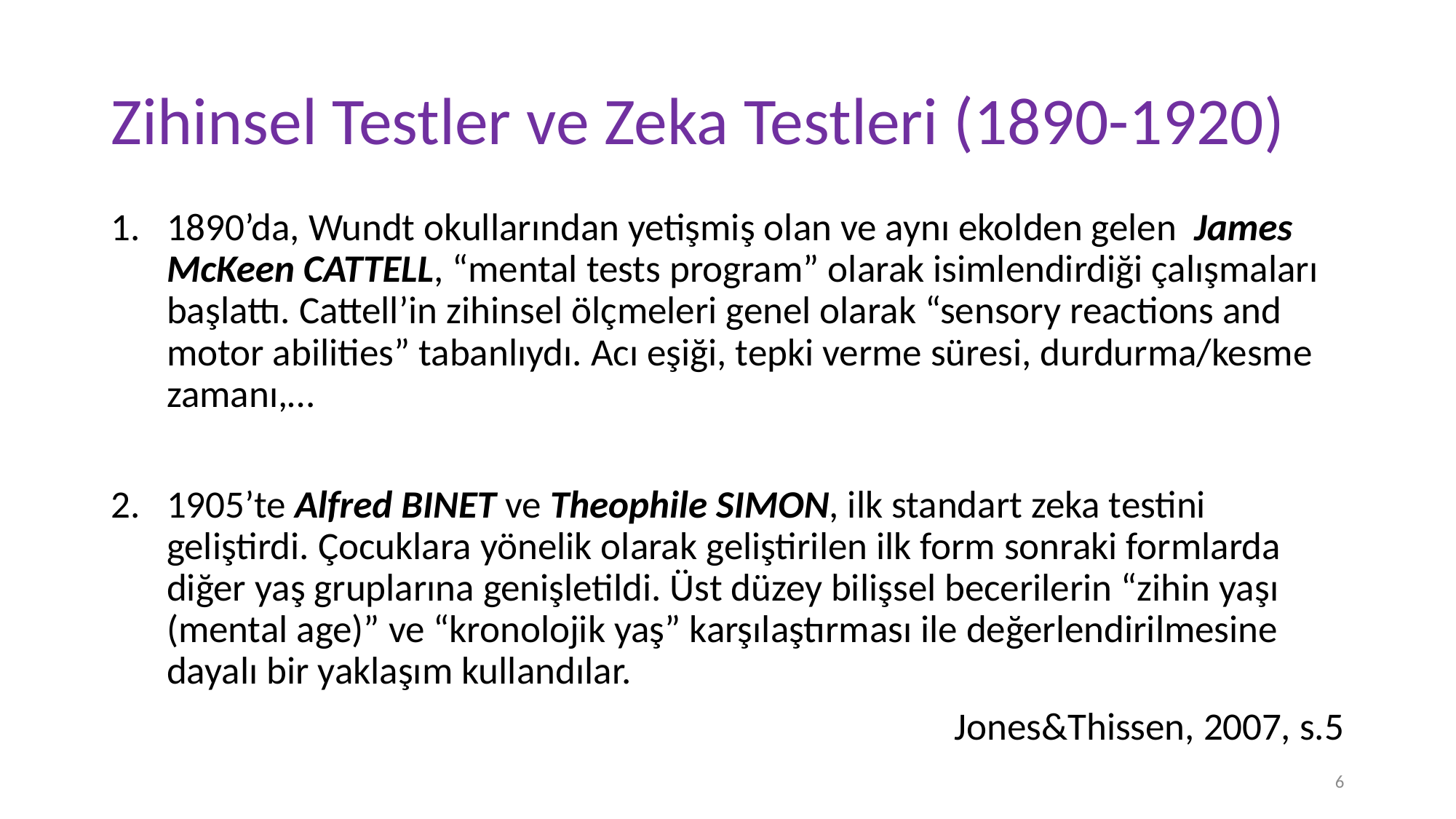

# Zihinsel Testler ve Zeka Testleri (1890-1920)
1890’da, Wundt okullarından yetişmiş olan ve aynı ekolden gelen  James McKeen CATTELL, “mental tests program” olarak isimlendirdiği çalışmaları başlattı. Cattell’in zihinsel ölçmeleri genel olarak “sensory reactions and motor abilities” tabanlıydı. Acı eşiği, tepki verme süresi, durdurma/kesme zamanı,…

1905’te Alfred BINET ve Theophile SIMON, ilk standart zeka testini geliştirdi. Çocuklara yönelik olarak geliştirilen ilk form sonraki formlarda diğer yaş gruplarına genişletildi. Üst düzey bilişsel becerilerin “zihin yaşı (mental age)” ve “kronolojik yaş” karşılaştırması ile değerlendirilmesine dayalı bir yaklaşım kullandılar.
Jones&Thissen, 2007, s.5

6